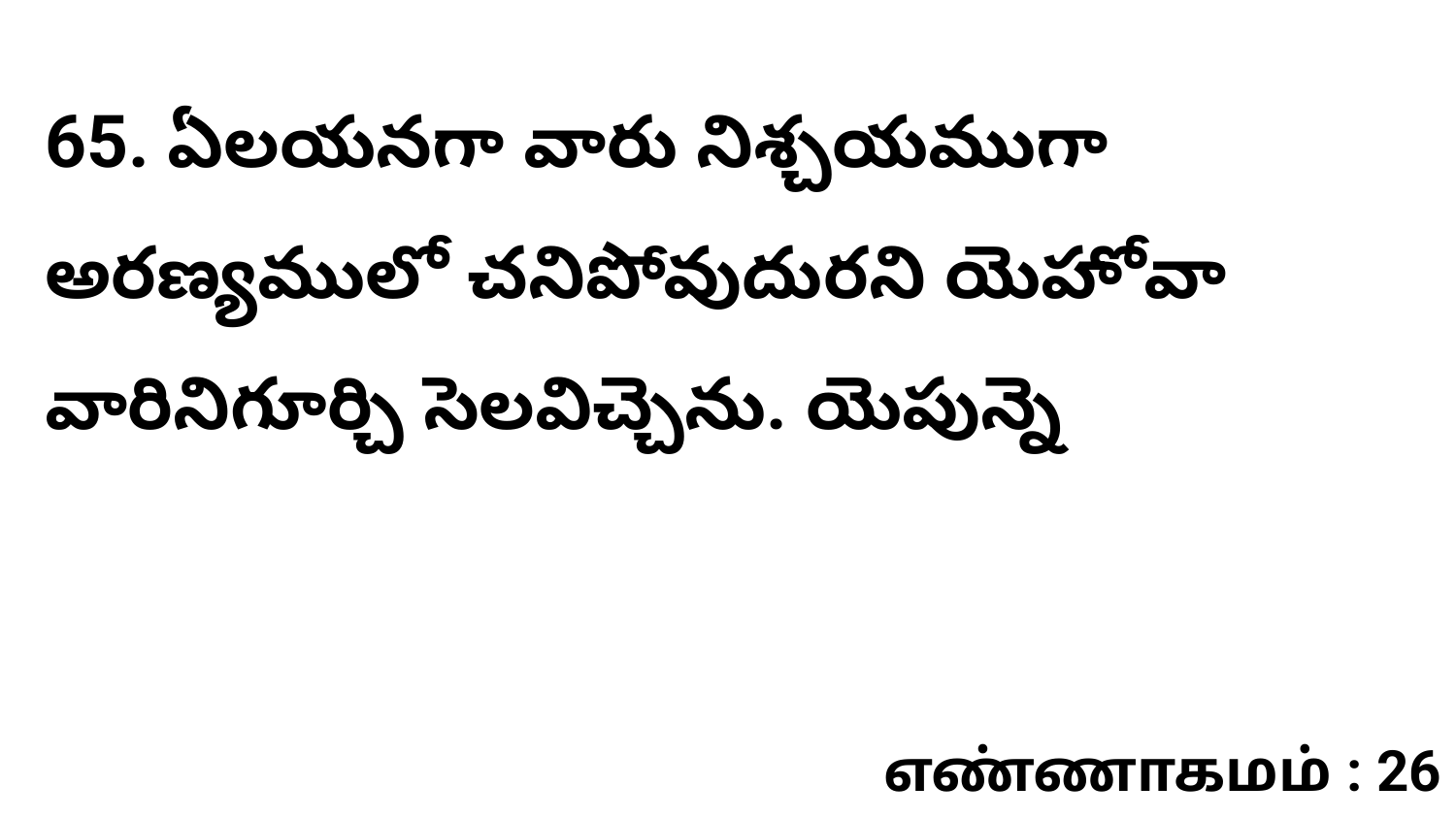

65. ఏలయనగా వారు నిశ్చయముగా అరణ్యములో చనిపోవుదురని యెహోవా వారినిగూర్చి సెలవిచ్చెను. యెపున్నె
எண்ணாகமம் : 26